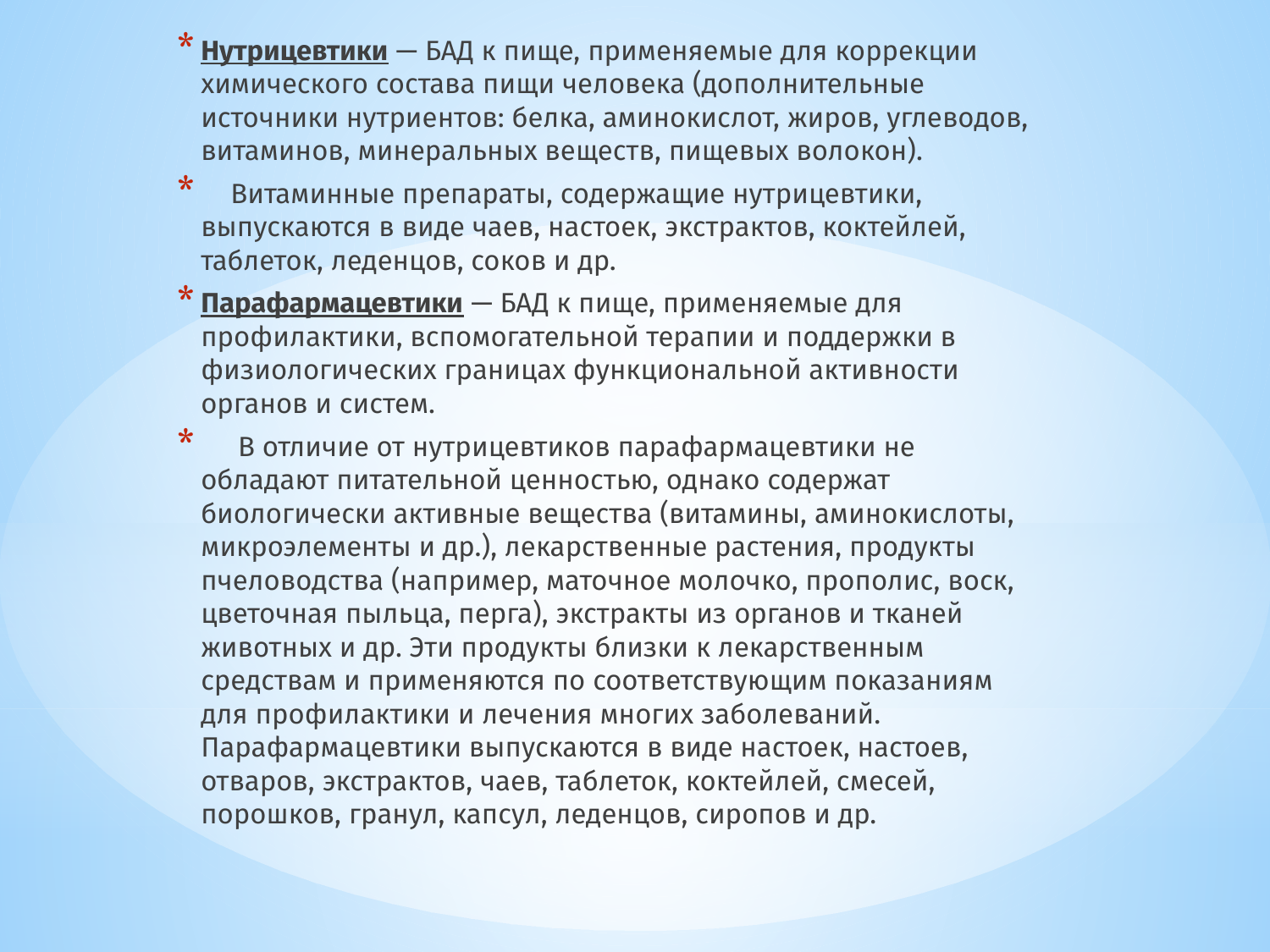

Нутрицевтики — БАД к пище, применяемые для коррекции химического состава пищи человека (дополнительные источники нутриентов: белка, аминокислот, жиров, углеводов, витаминов, минеральных веществ, пищевых волокон).
    Витаминные препараты, содержащие нутрицевтики, выпускаются в виде чаев, настоек, экстрактов, коктейлей, таблеток, леденцов, соков и др.
Парафармацевтики — БАД к пище, применяемые для профилактики, вспомогательной терапии и поддержки в физиологических границах функциональной активности органов и систем.
     В отличие от нутрицевтиков парафармацевтики не обладают питательной ценностью, однако содержат биологически активные вещества (витамины, аминокислоты, микроэлементы и др.), лекарственные растения, продукты пчеловодства (например, маточное молочко, прополис, воск, цветочная пыльца, перга), экстракты из органов и тканей животных и др. Эти продукты близки к лекарственным средствам и применяются по соответствующим показаниям для профилактики и лечения многих заболеваний. Парафармацевтики выпускаются в виде настоек, настоев, отваров, экстрактов, чаев, таблеток, коктейлей, смесей, порошков, гранул, капсул, леденцов, сиропов и др.